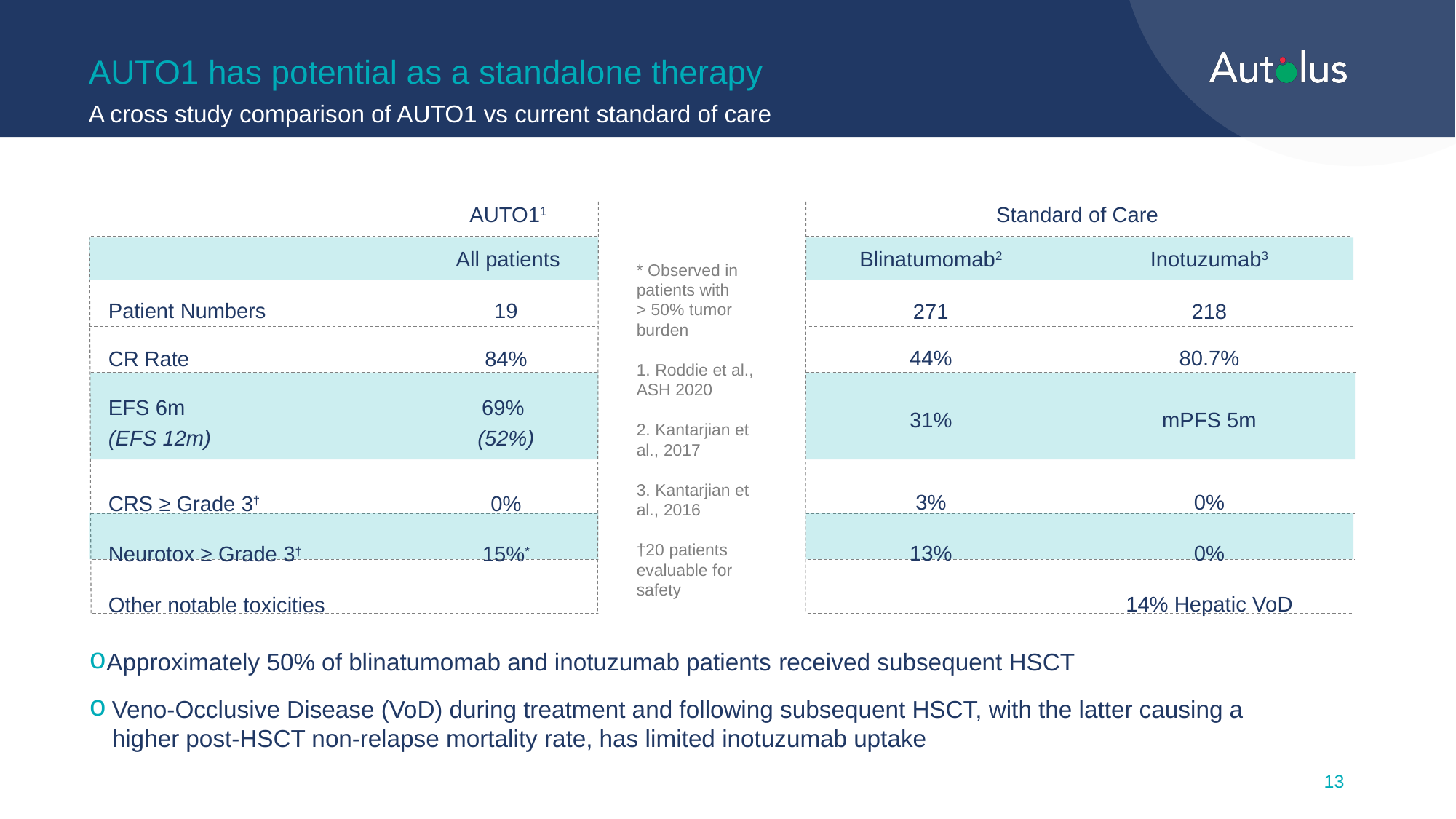

AUTO1 has potential as a standalone therapy
A cross study comparison of AUTO1 vs current standard of care

|  | AUTO11 |  | Standard of Care |  |
| --- | --- | --- | --- | --- |
|  | All patients |  | Blinatumomab2 | Inotuzumab3 |
| Patient Numbers | 19 |  | 271 | 218 |
| CR Rate | 84% |  | 44% | 80.7% |
| EFS 6m (EFS 12m) | 69% (52%) |  | 31% | mPFS 5m |
| CRS ≥ Grade 3† | 0% |  | 3% | 0% |
| Neurotox ≥ Grade 3† | 15%\* |  | 13% | 0% |
| Other notable toxicities |  |  |  | 14% Hepatic VoD |

* Observed in patients with
> 50% tumor burden
1. Roddie et al., ASH 2020
2. Kantarjian et al., 2017
3. Kantarjian et al., 2016

†20 patients evaluable for safety

Approximately 50% of blinatumomab and inotuzumab patients received subsequent HSCT
Veno-Occlusive Disease (VoD) during treatment and following subsequent HSCT, with the latter causing a higher post-HSCT non-relapse mortality rate, has limited inotuzumab uptake
13